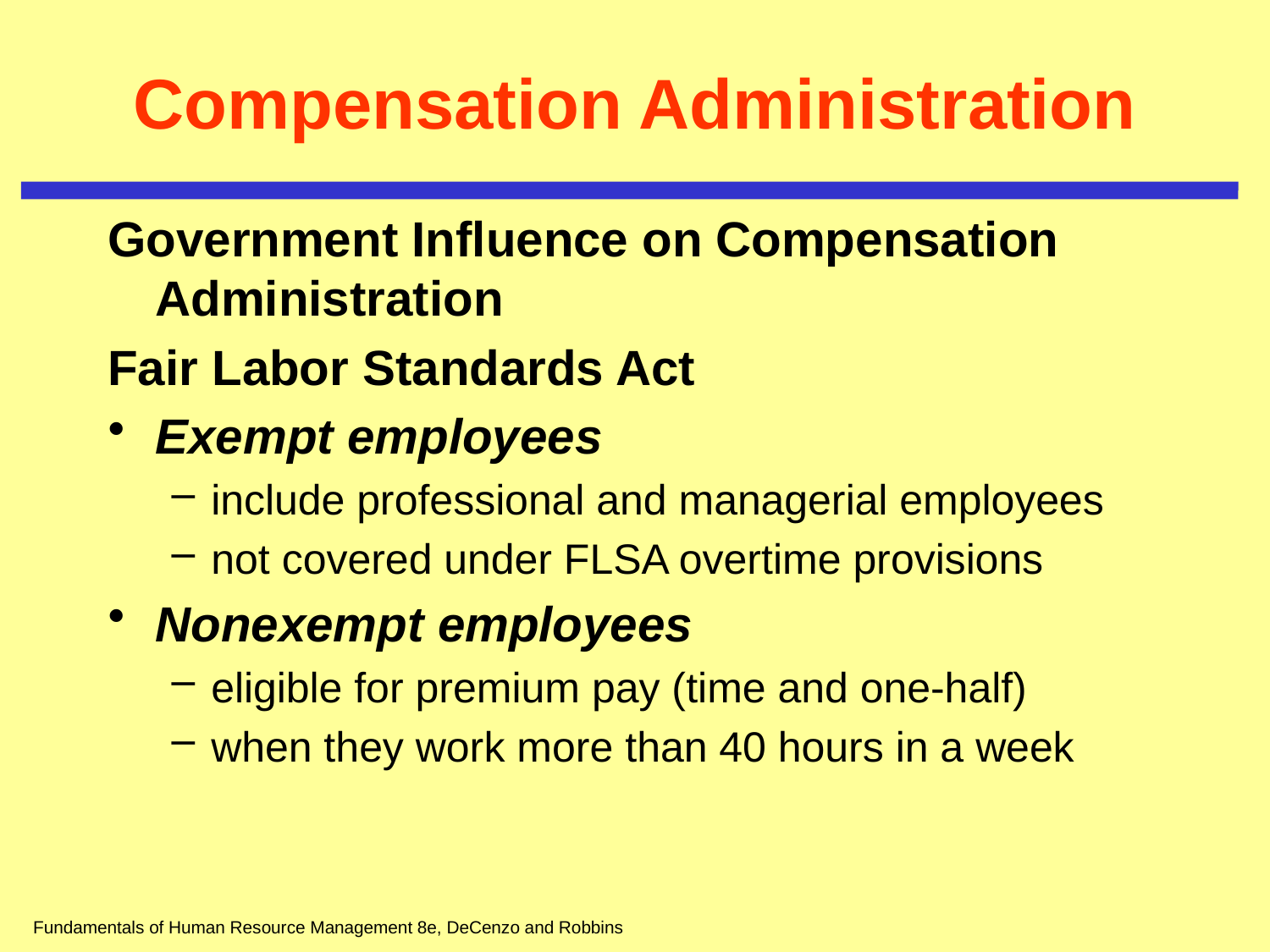

# Compensation Administration
Government Influence on Compensation Administration
Fair Labor Standards Act
Exempt employees
include professional and managerial employees
not covered under FLSA overtime provisions
Nonexempt employees
eligible for premium pay (time and one-half)
when they work more than 40 hours in a week
Fundamentals of Human Resource Management 8e, DeCenzo and Robbins